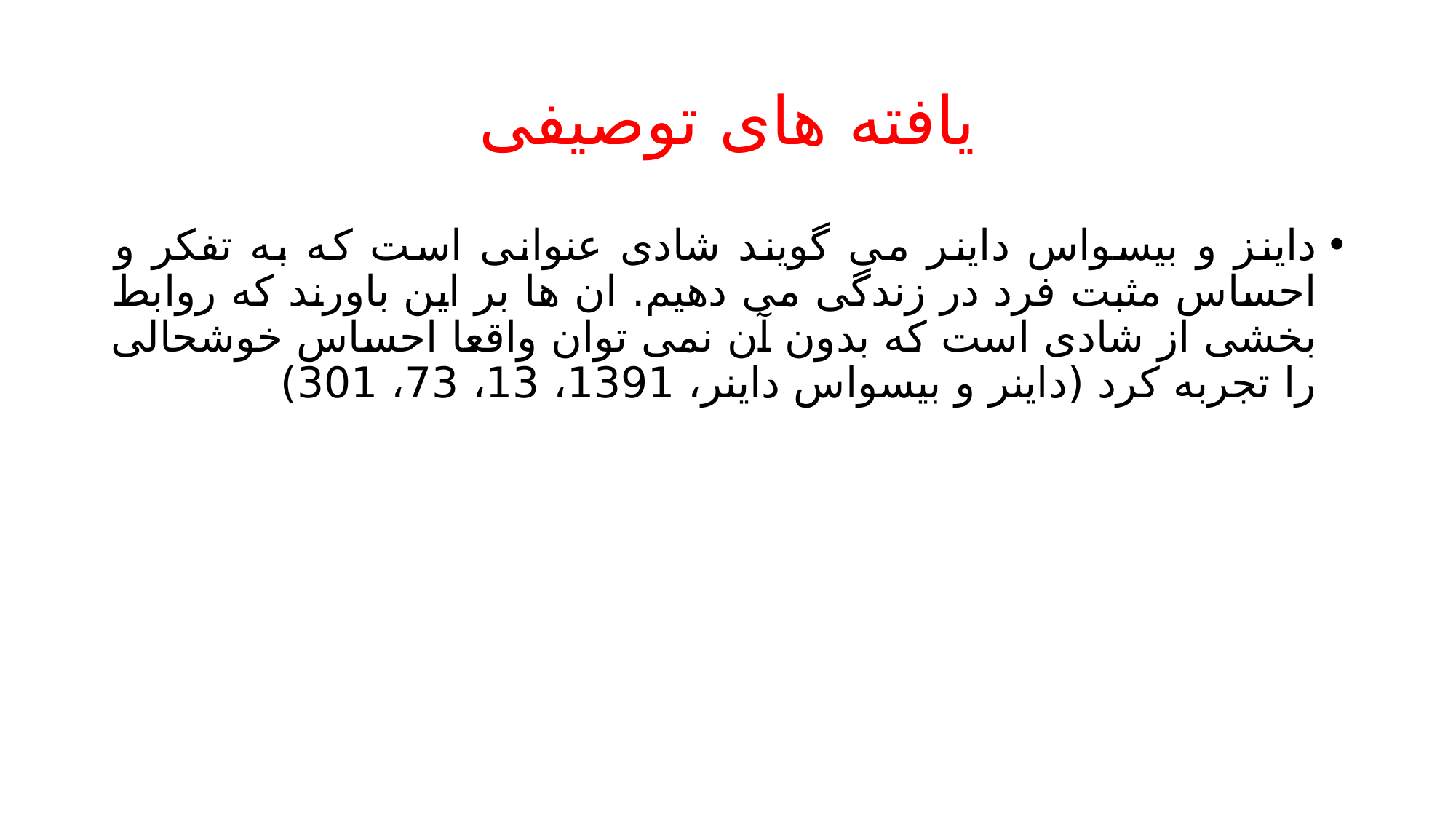

# یافته های توصیفی
داینز و بیسواس داینر می گویند شادی عنوانی است که به تفکر و احساس مثبت فرد در زندگی می دهیم. ان ها بر این باورند که روابط بخشی از شادی است که بدون آن نمی توان واقعا احساس خوشحالی را تجربه کرد (داینر و بیسواس داینر، 1391، 13، 73، 301)